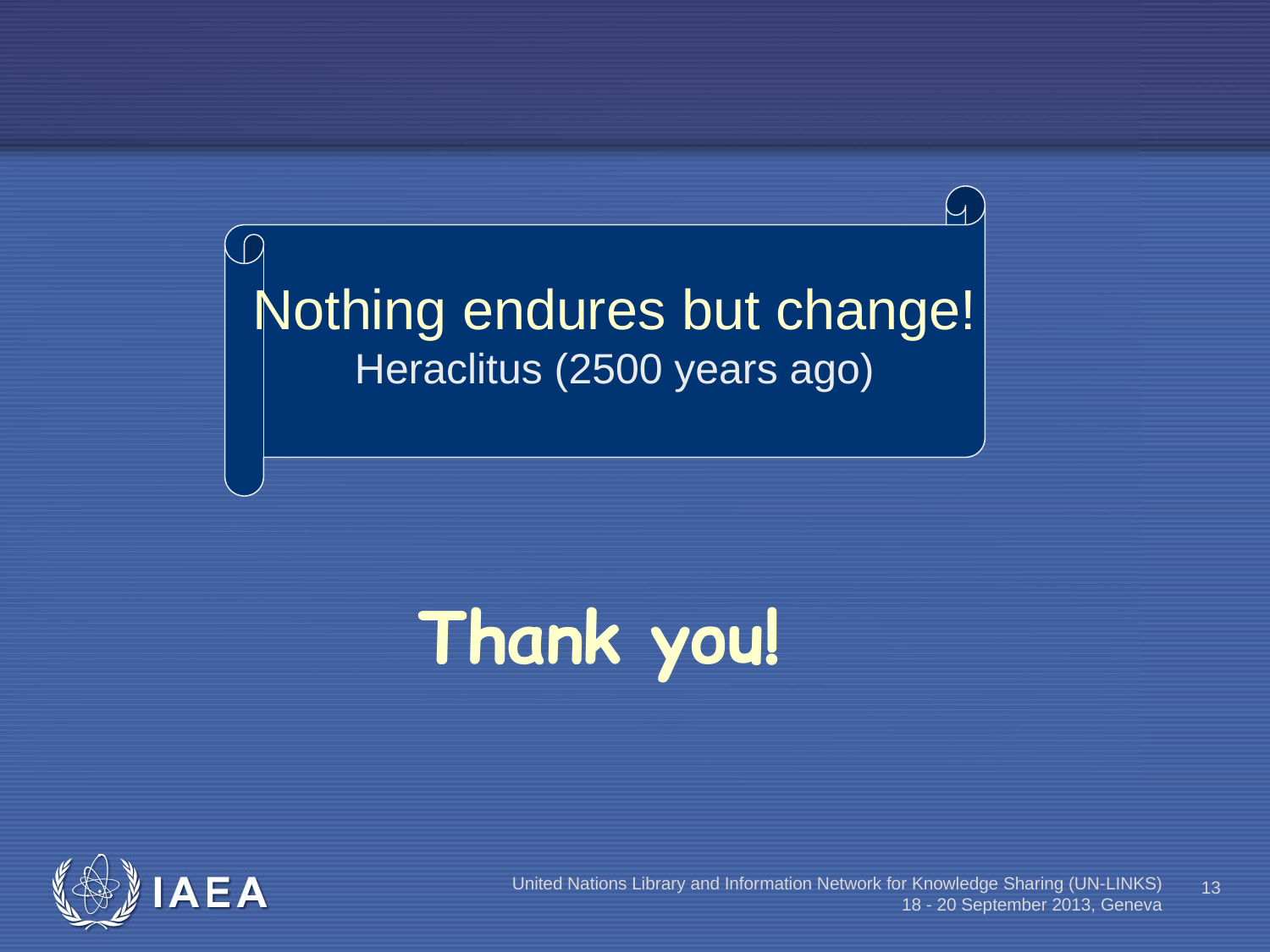

Nothing endures but change!
Heraclitus (2500 years ago)
Thank you!
United Nations Library and Information Network for Knowledge Sharing (UN-LINKS)
18 - 20 September 2013, Geneva
13